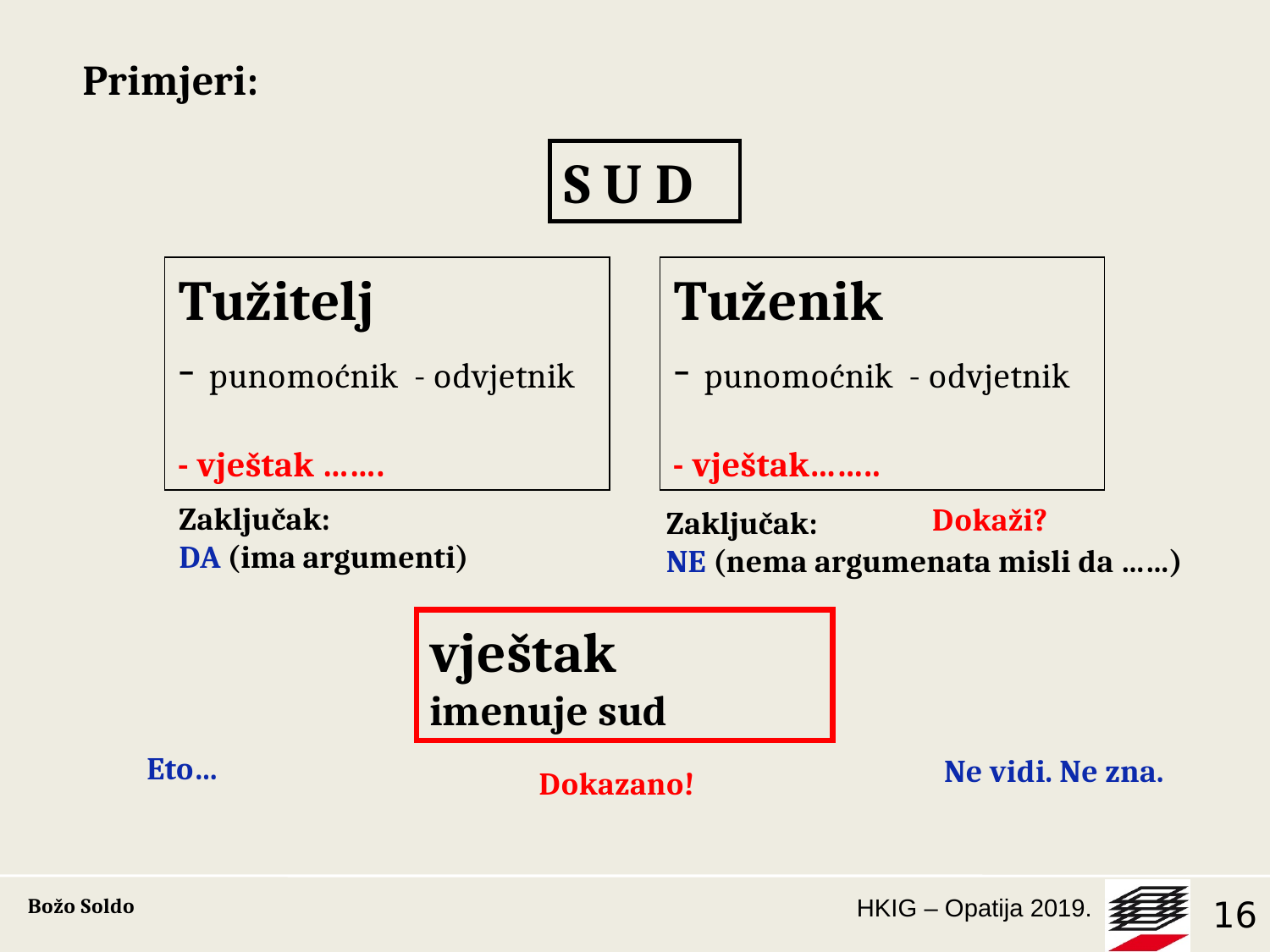

Primjeri:

S U D
Tužitelj
- punomoćnik  - odvjetnik

- vještak …….
Tuženik
- punomoćnik  - odvjetnik

- vještak……..
Zaključak:
DA (ima argumenti)
Dokaži?
Zaključak:
NE (nema argumenata misli da ……)
vještak
imenuje sud
Eto…
Ne vidi. Ne zna.
Dokazano!
Božo Soldo
16